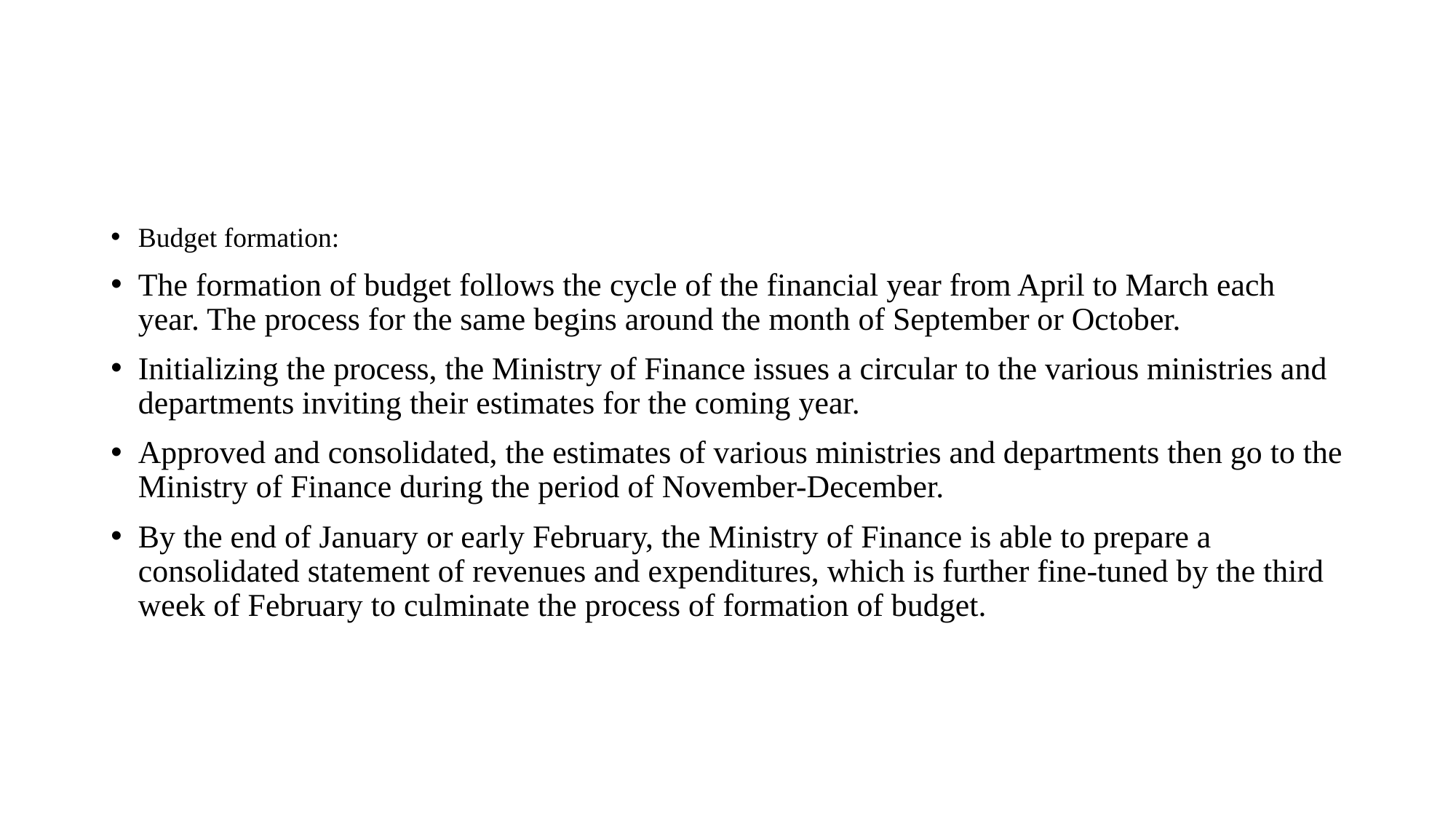

#
Budget formation:
The formation of budget follows the cycle of the financial year from April to March each year. The process for the same begins around the month of September or October.
Initializing the process, the Ministry of Finance issues a circular to the various ministries and departments inviting their estimates for the coming year.
Approved and consolidated, the estimates of various ministries and departments then go to the Ministry of Finance during the period of November-December.
By the end of January or early February, the Ministry of Finance is able to prepare a consolidated statement of revenues and expenditures, which is further fine-tuned by the third week of February to culminate the process of formation of budget.